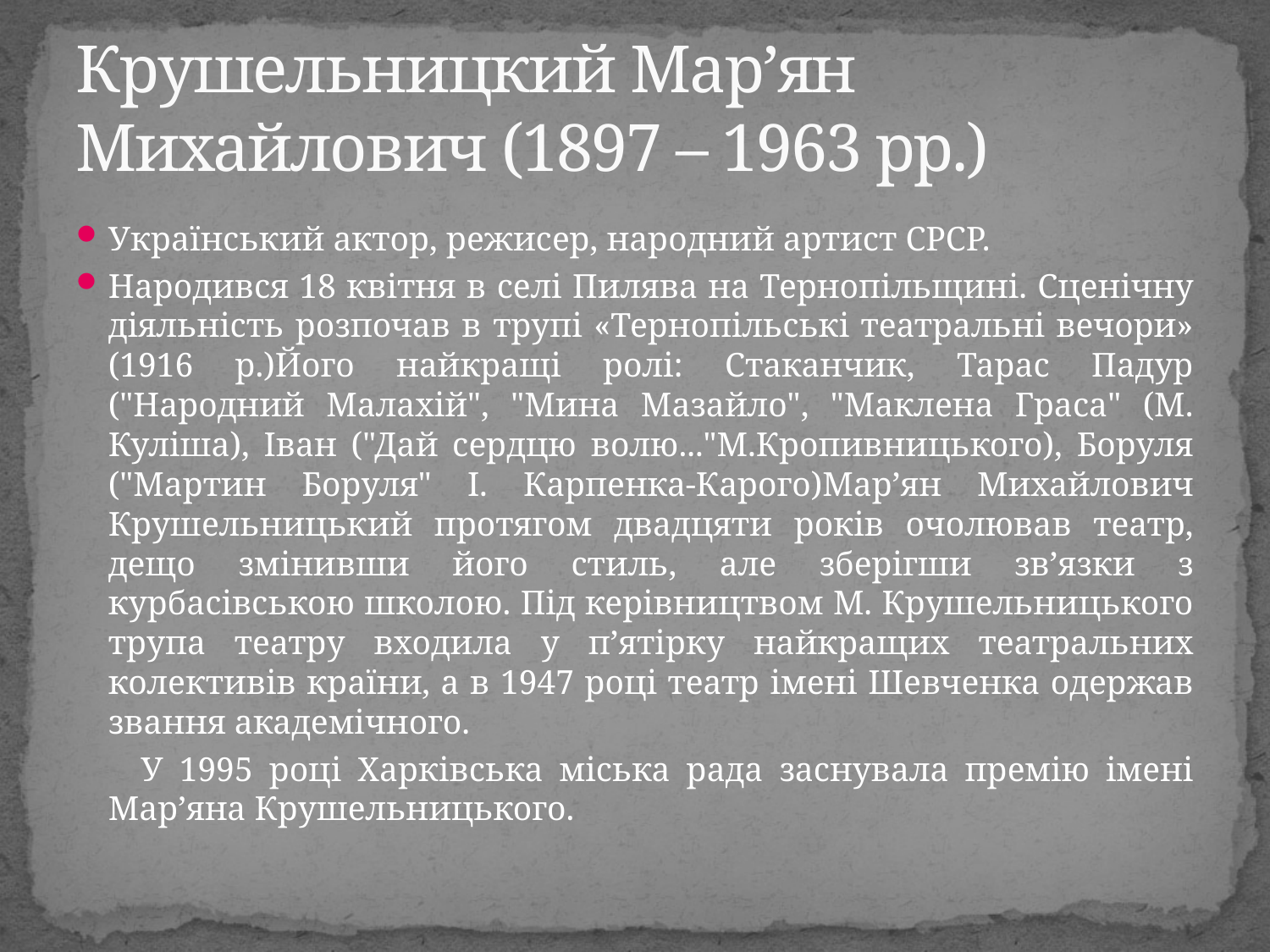

# Крушельницкий Мар’ян Михайлович (1897 – 1963 рр.)
Український актор, режисер, народний артист СРСР.
Народився 18 квітня в селі Пилява на Тернопільщині. Сценічну діяльність розпочав в трупі «Тернопільські театральні вечори» (1916 р.)Його найкращі ролі: Стаканчик, Тарас Падур ("Народний Малахій", "Мина Мазайло", "Маклена Граса" (М. Куліша), Іван ("Дай сердцю волю..."М.Кропивницького), Боруля ("Мартин Боруля" І. Карпенка-Карого)Мар’ян Михайлович Крушельницький протягом двадцяти років очолював театр, дещо змінивши його стиль, але зберігши зв’язки з курбасівською школою. Під керівництвом М. Крушельницького трупа театру входила у п’ятірку найкращих театральних колективів країни, а в 1947 році театр імені Шевченка одержав звання академічного.
    У 1995 році Харківська міська рада заснувала премію імені Мар’яна Крушельницького.